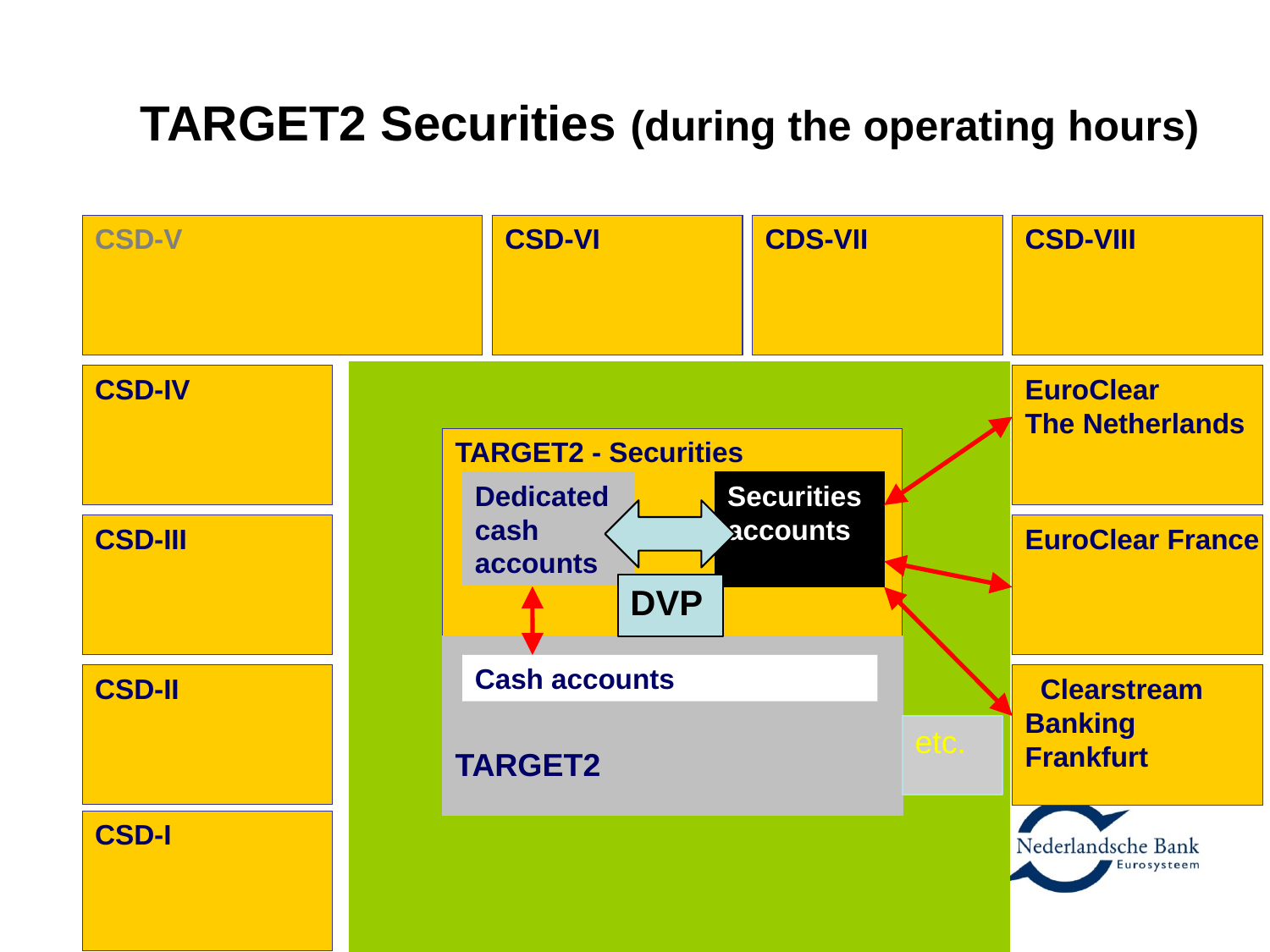

# TARGET2 Securities (during the operating hours)
CSD-V
CSD-VI
CDS-VII
CSD-VIII

CSD-IV
EuroClear
The Netherlands

TARGET2 - Securities
Dedicated cash accounts
Securities accounts

CSD-III
EuroClear France

DVP

TARGET2
Cash accounts
CSD-II
  Clearstream
Banking
Frankfurt
etc.
CSD-I